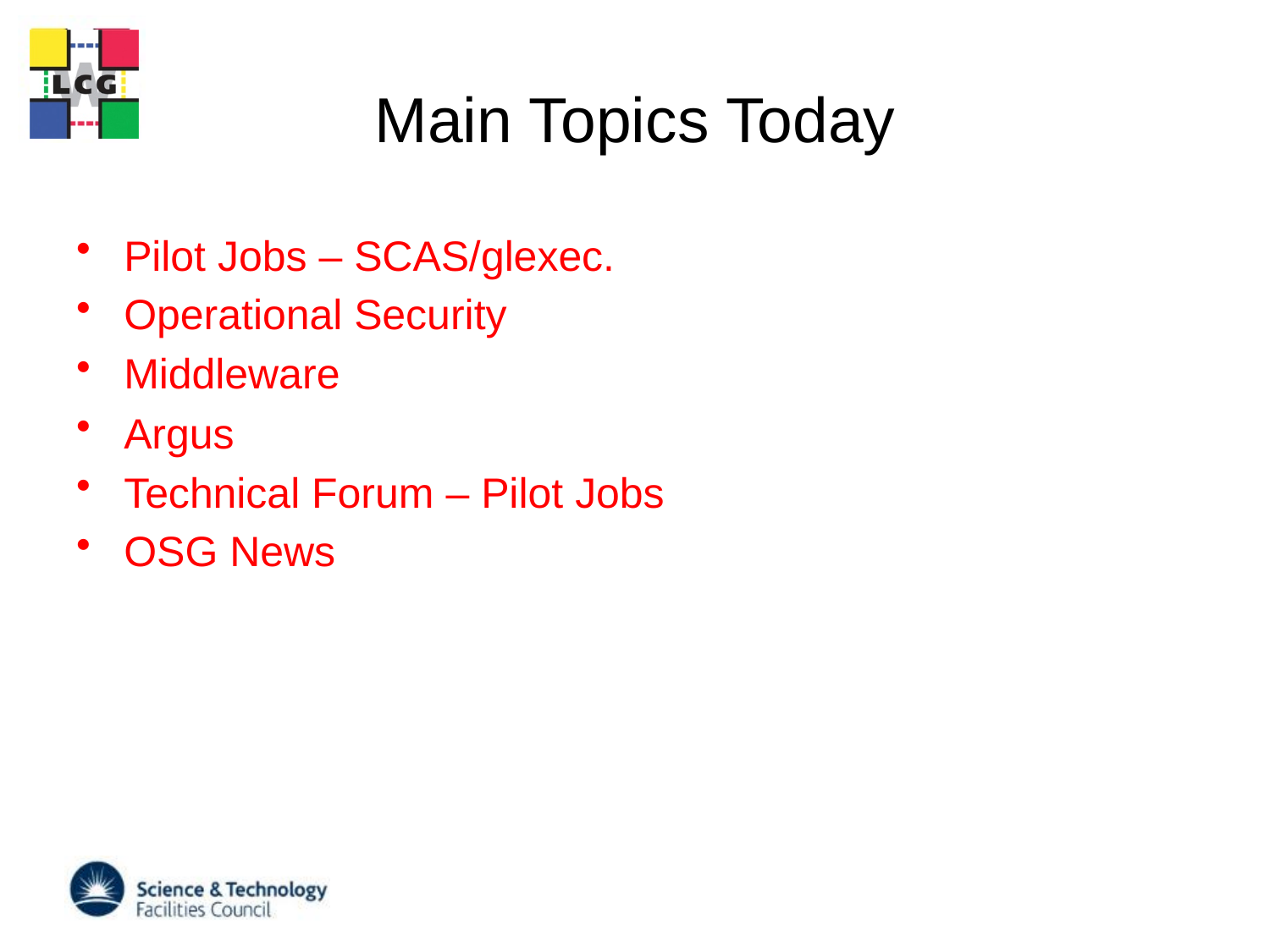

# Main Topics Today
Pilot Jobs – SCAS/glexec.
Operational Security
Middleware
Argus
Technical Forum – Pilot Jobs
OSG News